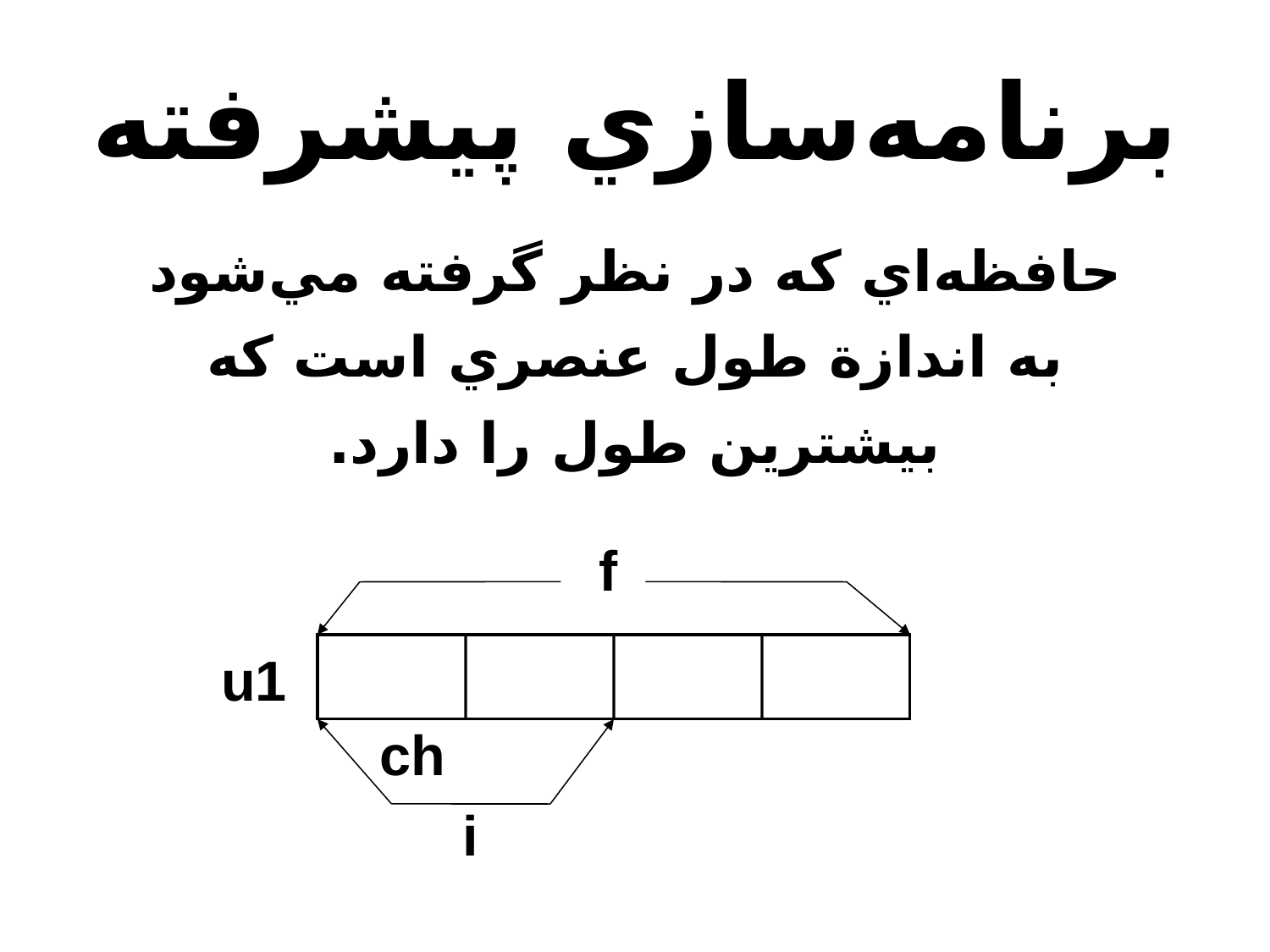

# برنامه‌سازي پيشرفته
حافظه‌اي که در نظر گرفته مي‌شود
به اندازة طول عنصري است که
بيشترين طول را دارد.
f

u1
ch

i